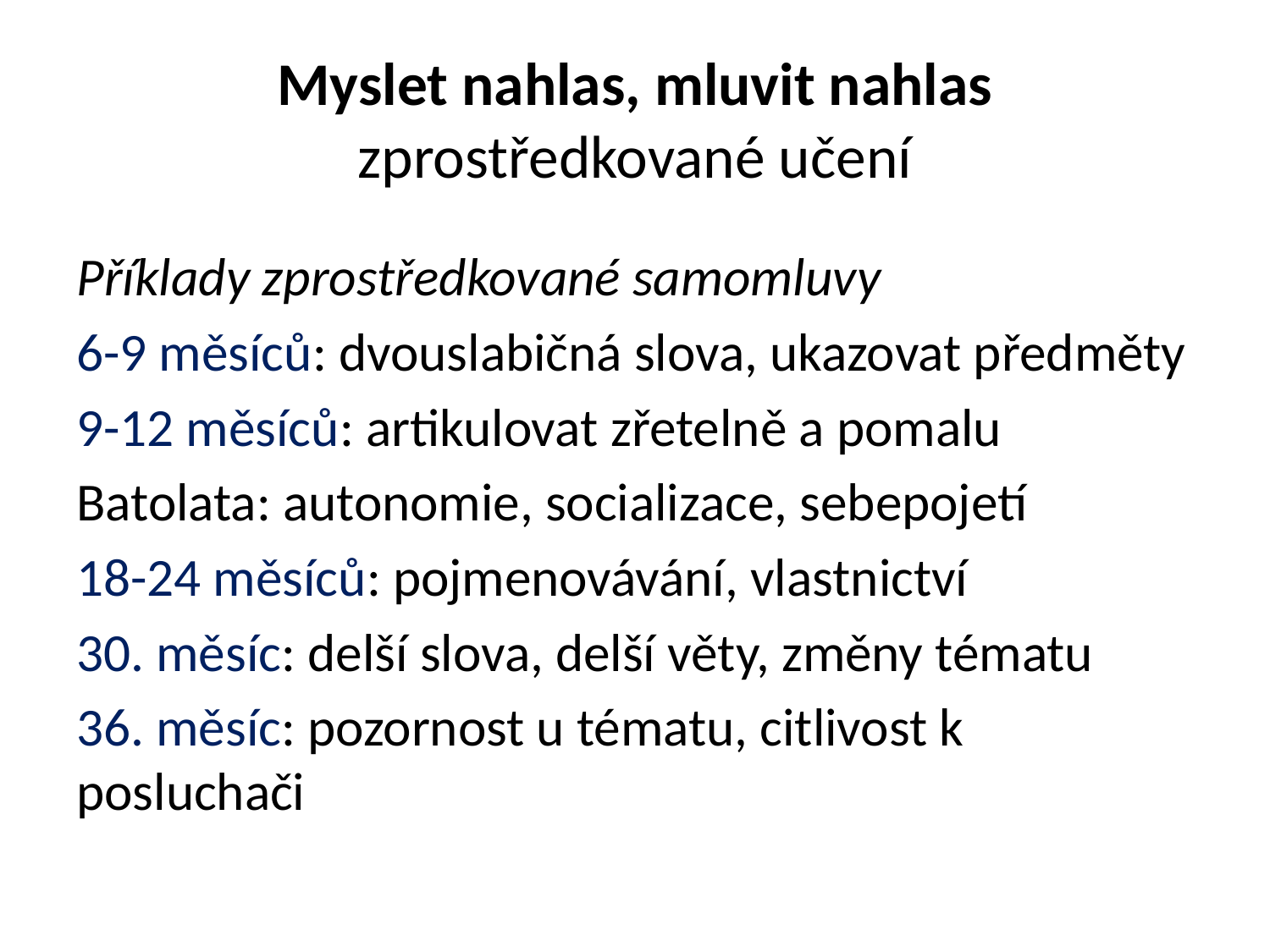

# Myslet nahlas, mluvit nahlas zprostředkované učení
Příklady zprostředkované samomluvy
6-9 měsíců: dvouslabičná slova, ukazovat předměty
9-12 měsíců: artikulovat zřetelně a pomalu
Batolata: autonomie, socializace, sebepojetí
18-24 měsíců: pojmenovávání, vlastnictví
30. měsíc: delší slova, delší věty, změny tématu
36. měsíc: pozornost u tématu, citlivost k posluchači